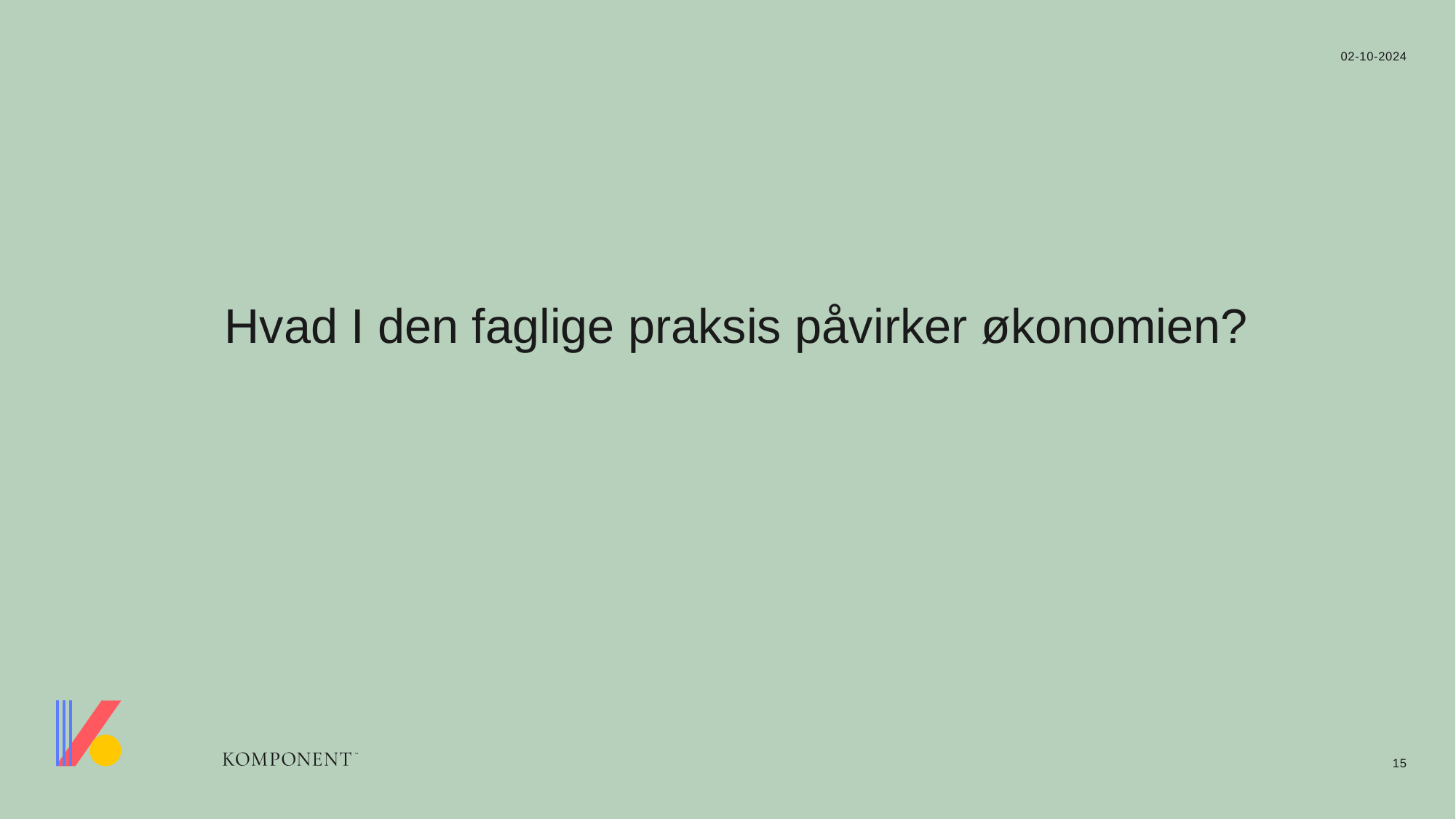

02-10-2024
# Hvad I den faglige praksis påvirker økonomien?
15